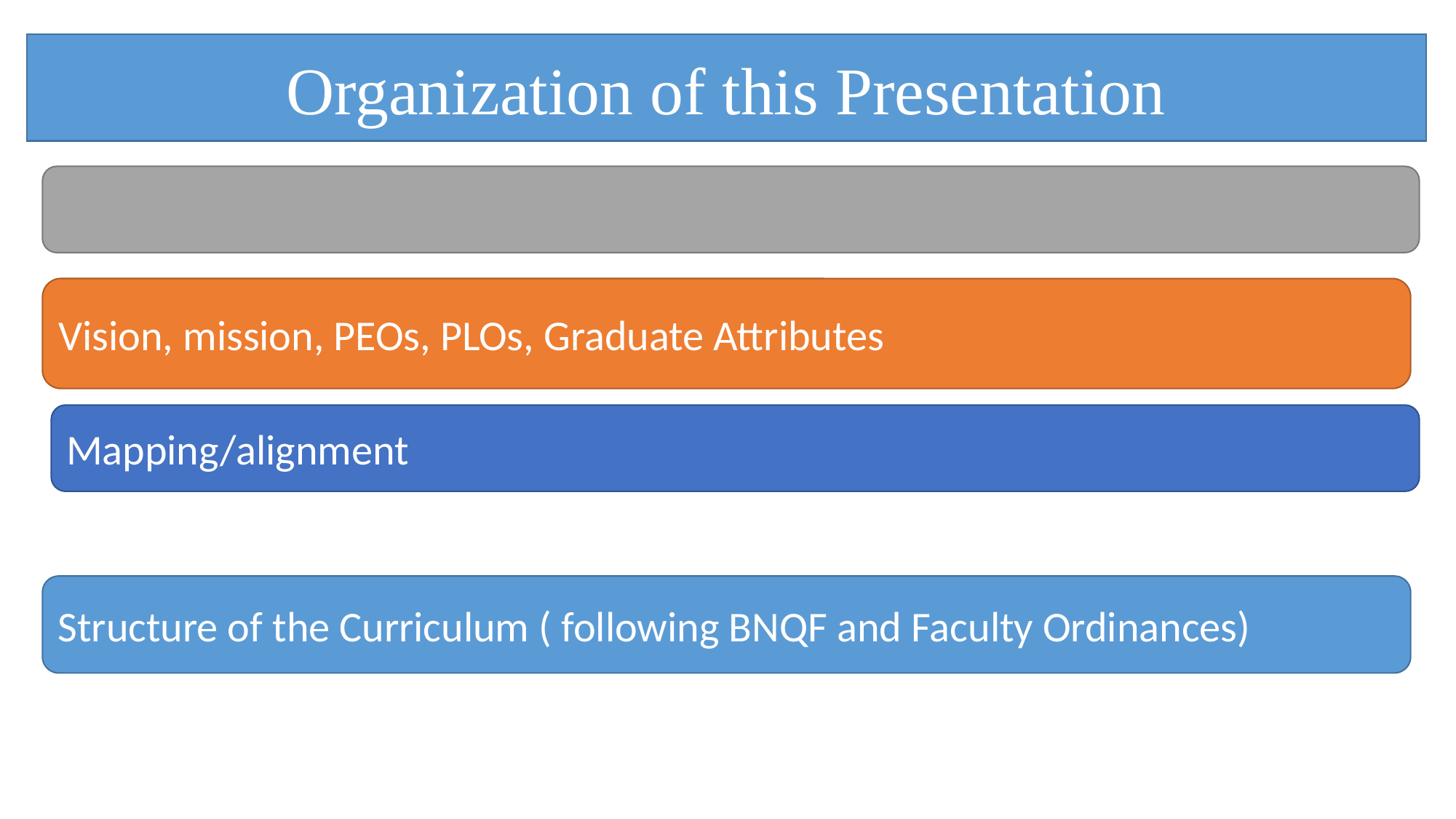

Organization of this Presentation

Vision, mission, PEOs, PLOs, Graduate Attributes
Mapping/alignment
Structure of the Curriculum ( following BNQF and Faculty Ordinances)